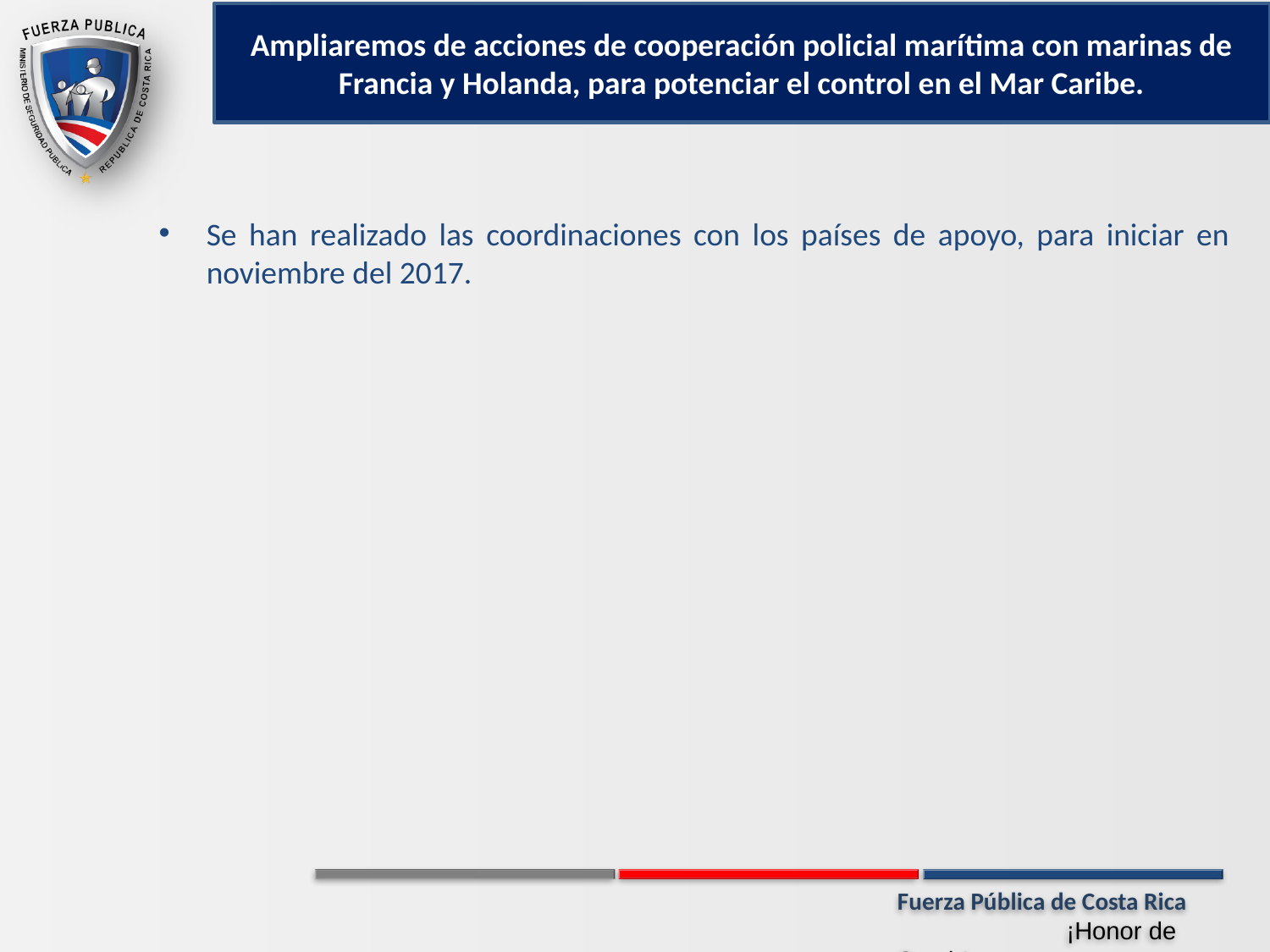

Ampliaremos de acciones de cooperación policial marítima con marinas de Francia y Holanda, para potenciar el control en el Mar Caribe.
Se han realizado las coordinaciones con los países de apoyo, para iniciar en noviembre del 2017.